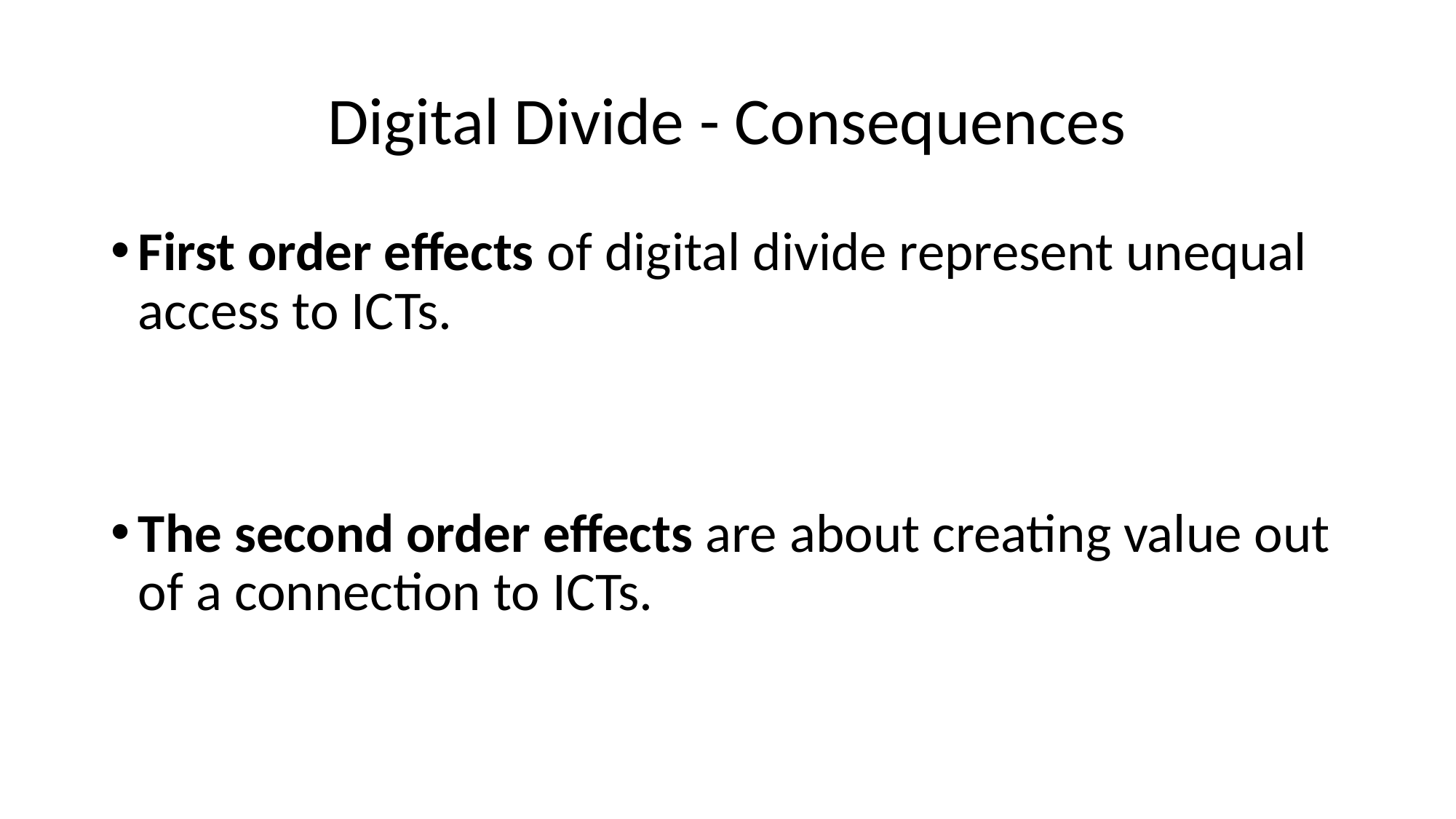

# Digital Divide - Consequences
First order effects of digital divide represent unequal access to ICTs.

The second order effects are about creating value out of a connection to ICTs.